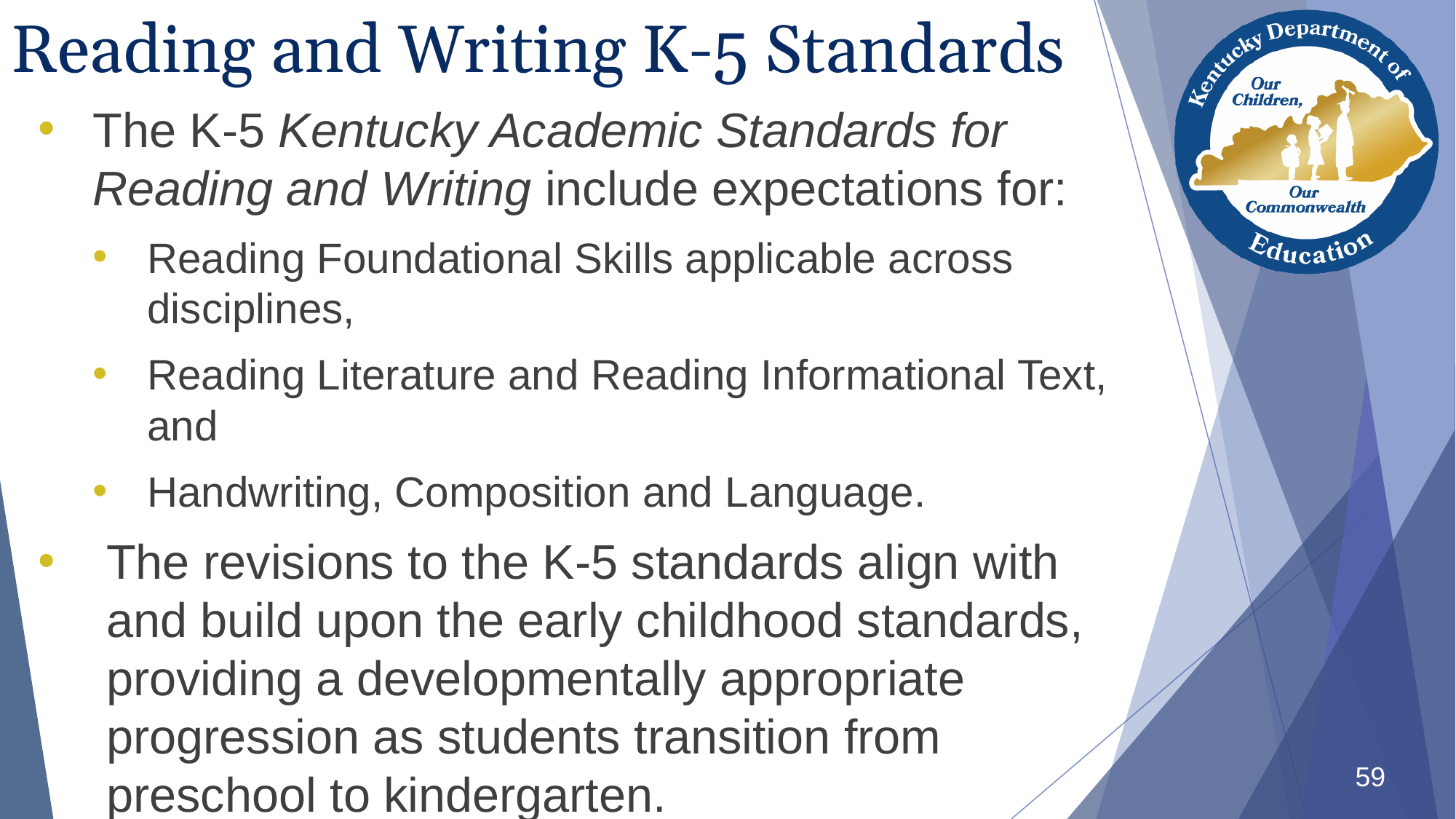

# Reading and Writing K-5 Standards
The K-5 Kentucky Academic Standards for Reading and Writing include expectations for:
Reading Foundational Skills applicable across disciplines,
Reading Literature and Reading Informational Text, and
Handwriting, Composition and Language.
The revisions to the K-5 standards align with and build upon the early childhood standards, providing a developmentally appropriate progression as students transition from preschool to kindergarten.
59